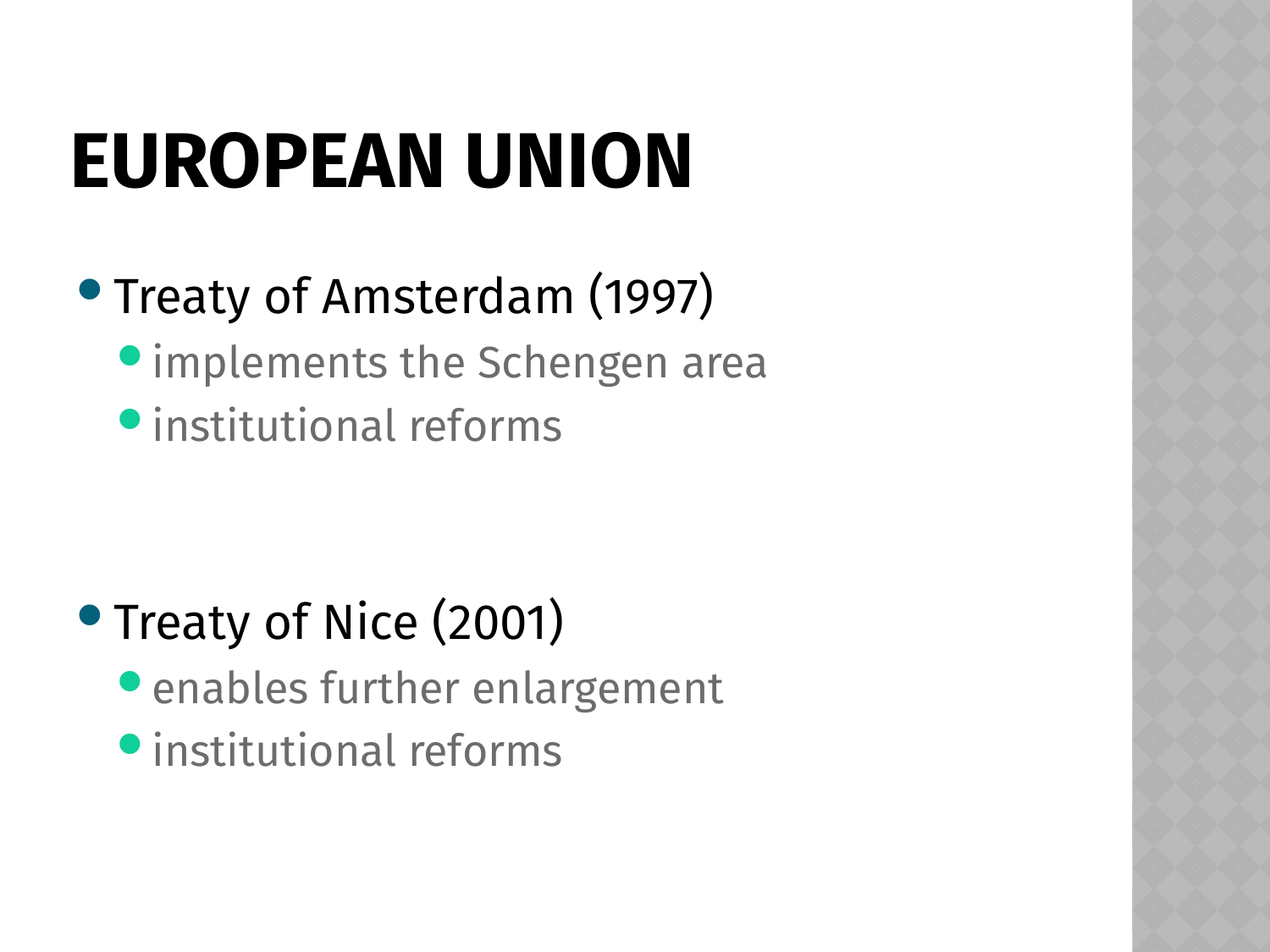

# European Union

Treaty of Amsterdam (1997)
implements the Schengen area
institutional reforms

Treaty of Nice (2001)
enables further enlargement
institutional reforms